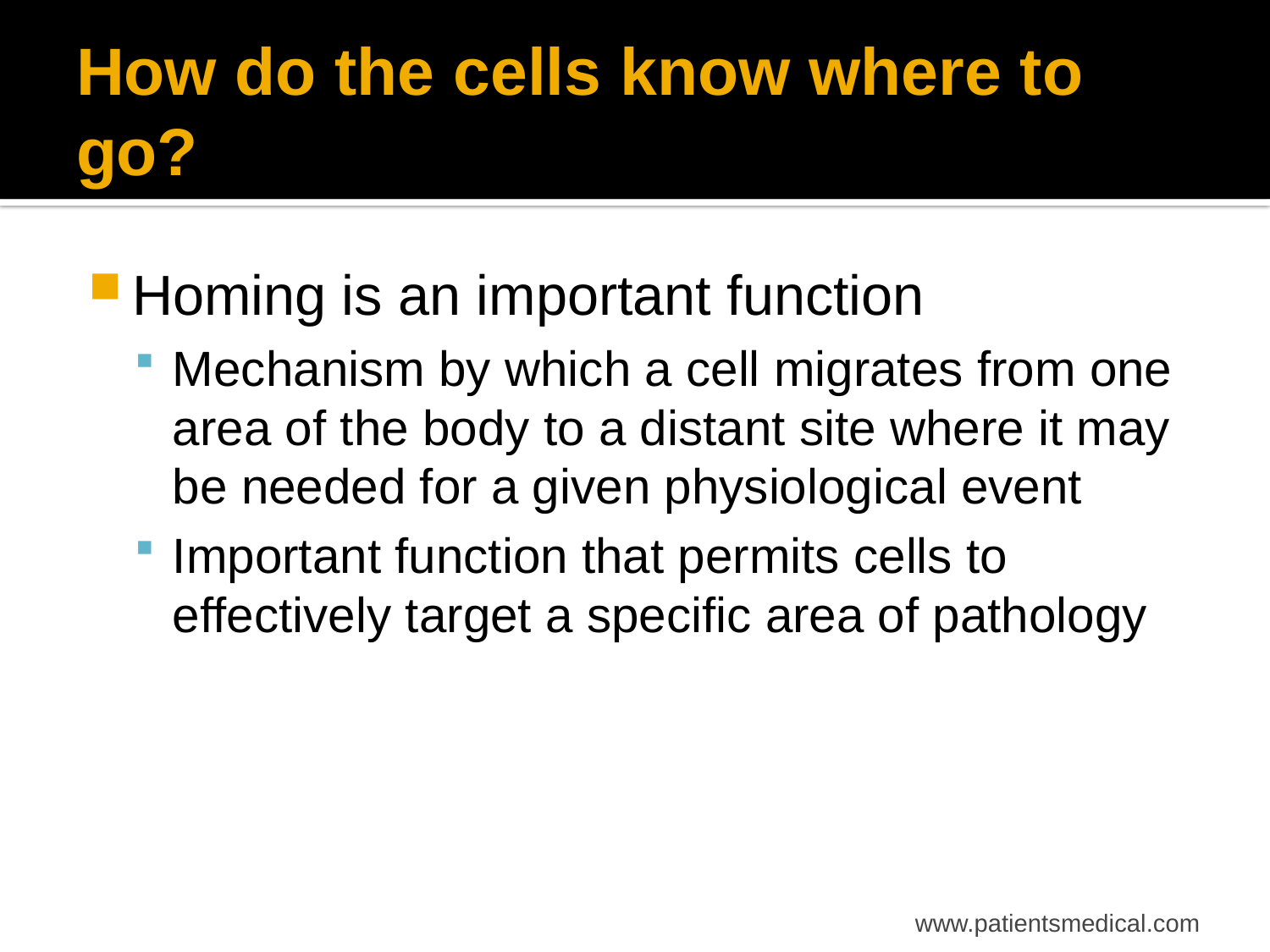

# How do the cells know where to go?
Homing is an important function
Mechanism by which a cell migrates from one area of the body to a distant site where it may be needed for a given physiological event
Important function that permits cells to effectively target a specific area of pathology

www.patientsmedical.com